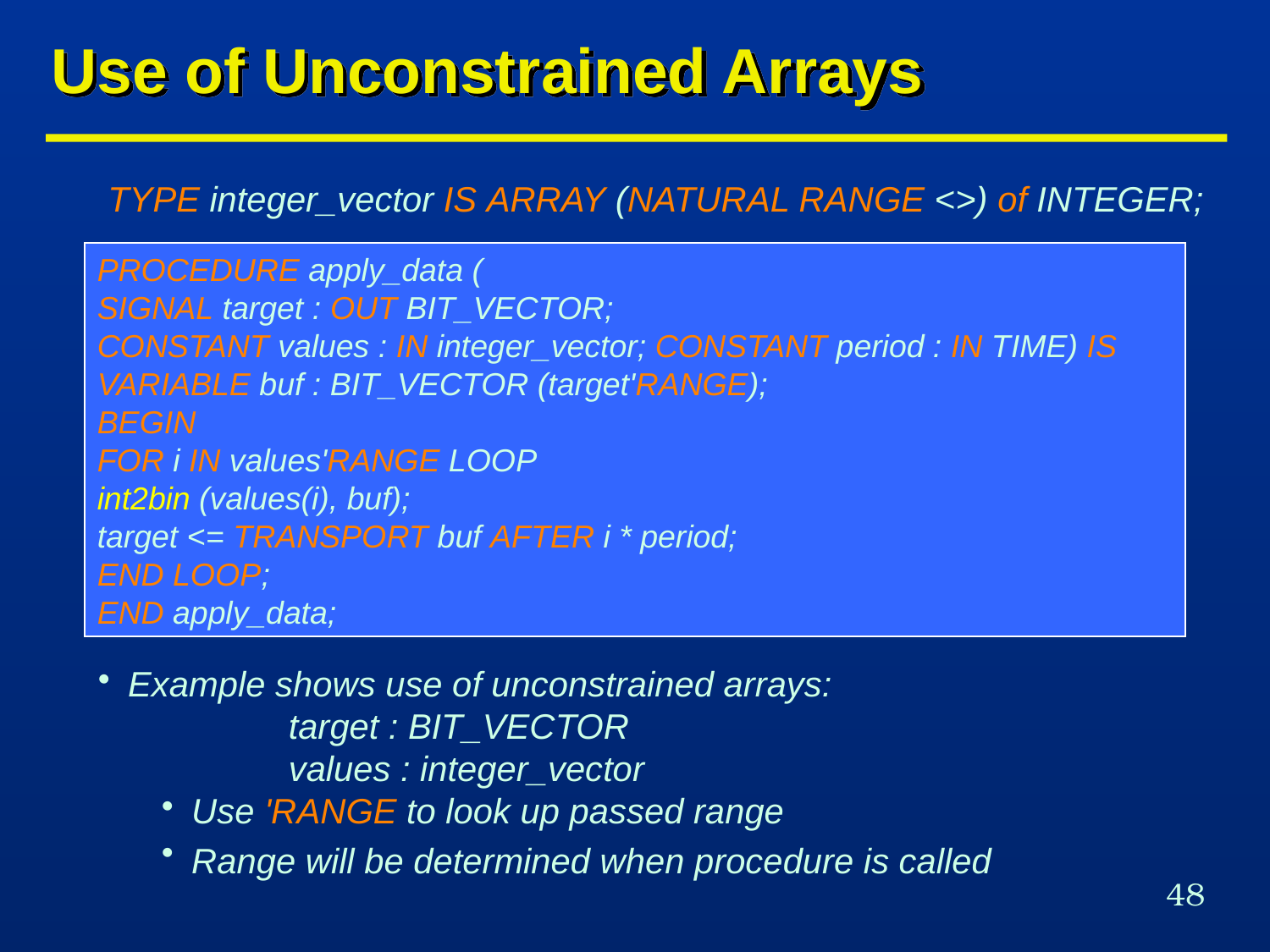

# Use of Unconstrained Arrays
TYPE integer_vector IS ARRAY (NATURAL RANGE <>) of INTEGER;
PROCEDURE apply_data (
SIGNAL target : OUT BIT_VECTOR;
CONSTANT values : IN integer_vector; CONSTANT period : IN TIME) IS
VARIABLE buf : BIT_VECTOR (target'RANGE);
BEGIN
FOR i IN values'RANGE LOOP
int2bin (values(i), buf);
target <= TRANSPORT buf AFTER i * period;
END LOOP;
END apply_data;
Example shows use of unconstrained arrays:
	target : BIT_VECTOR
	values : integer_vector
Use 'RANGE to look up passed range
Range will be determined when procedure is called